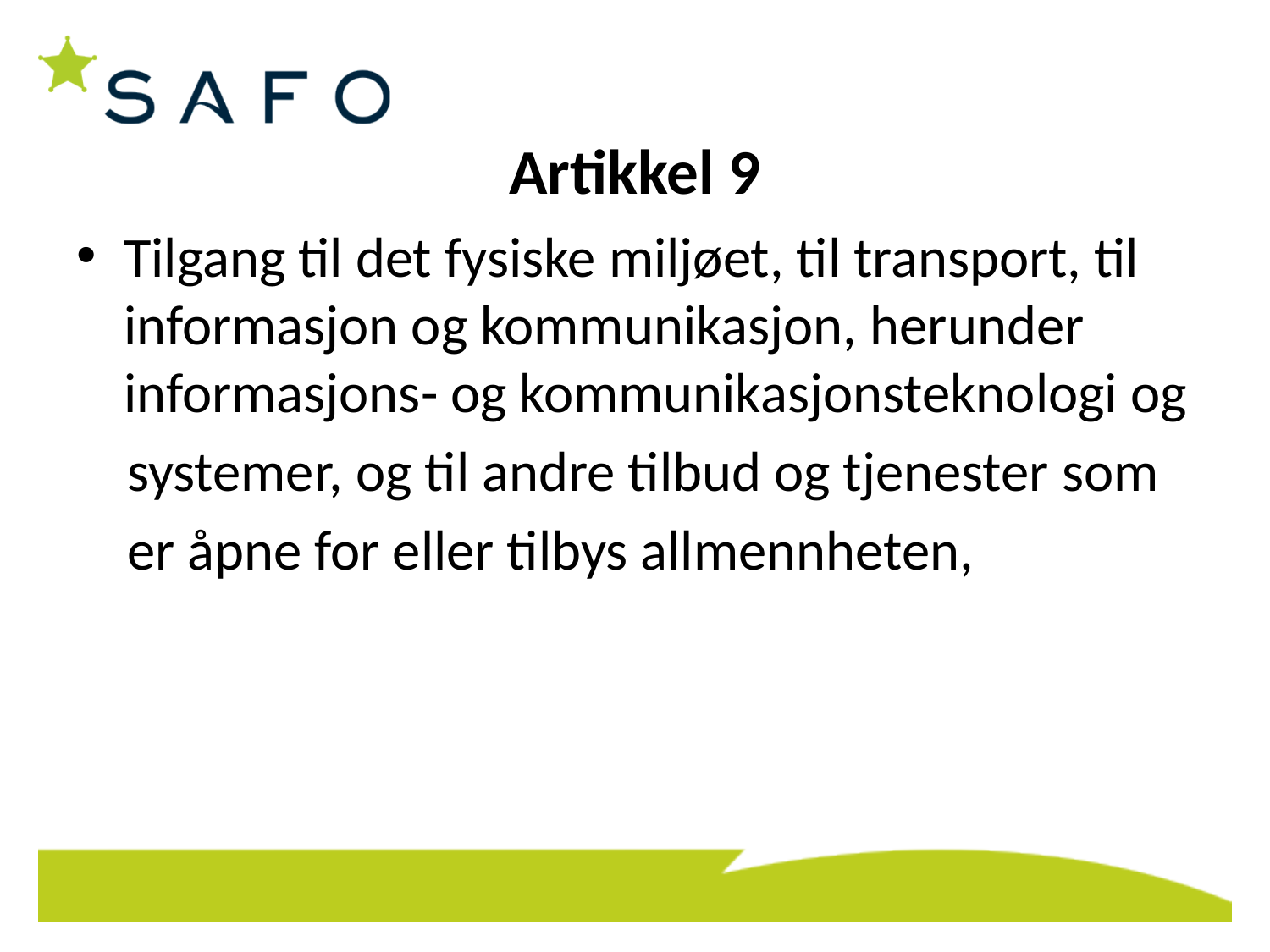

# Artikkel 9
Tilgang til det fysiske miljøet, til transport, til informasjon og kommunikasjon, herunder informasjons- og kommunikasjonsteknologi og
    systemer, og til andre tilbud og tjenester som
    er åpne for eller tilbys allmennheten,